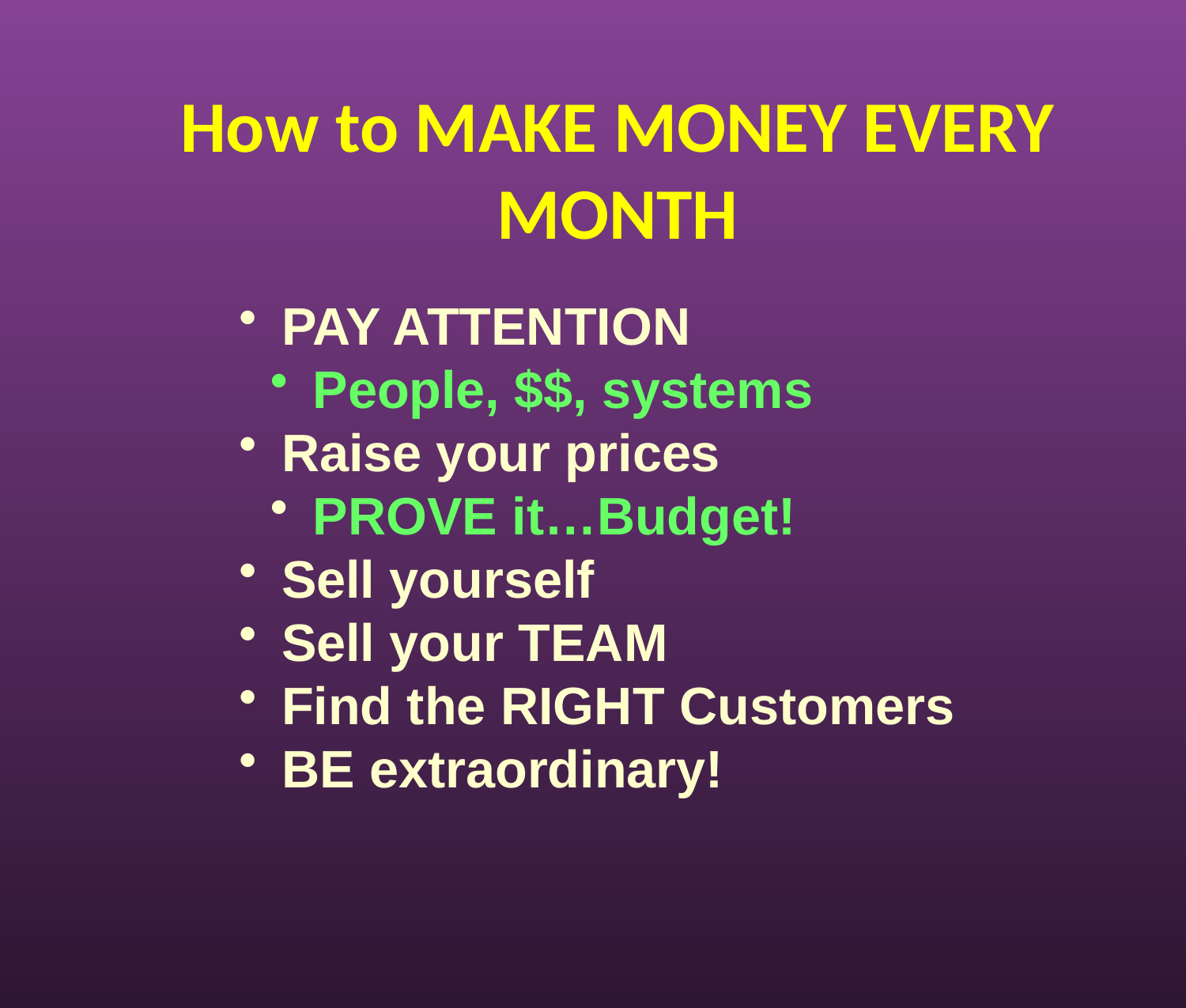

# How to MAKE MONEY EVERY MONTH
 PAY ATTENTION
 People, $$, systems
 Raise your prices
 PROVE it…Budget!
 Sell yourself
 Sell your TEAM
 Find the RIGHT Customers
 BE extraordinary!